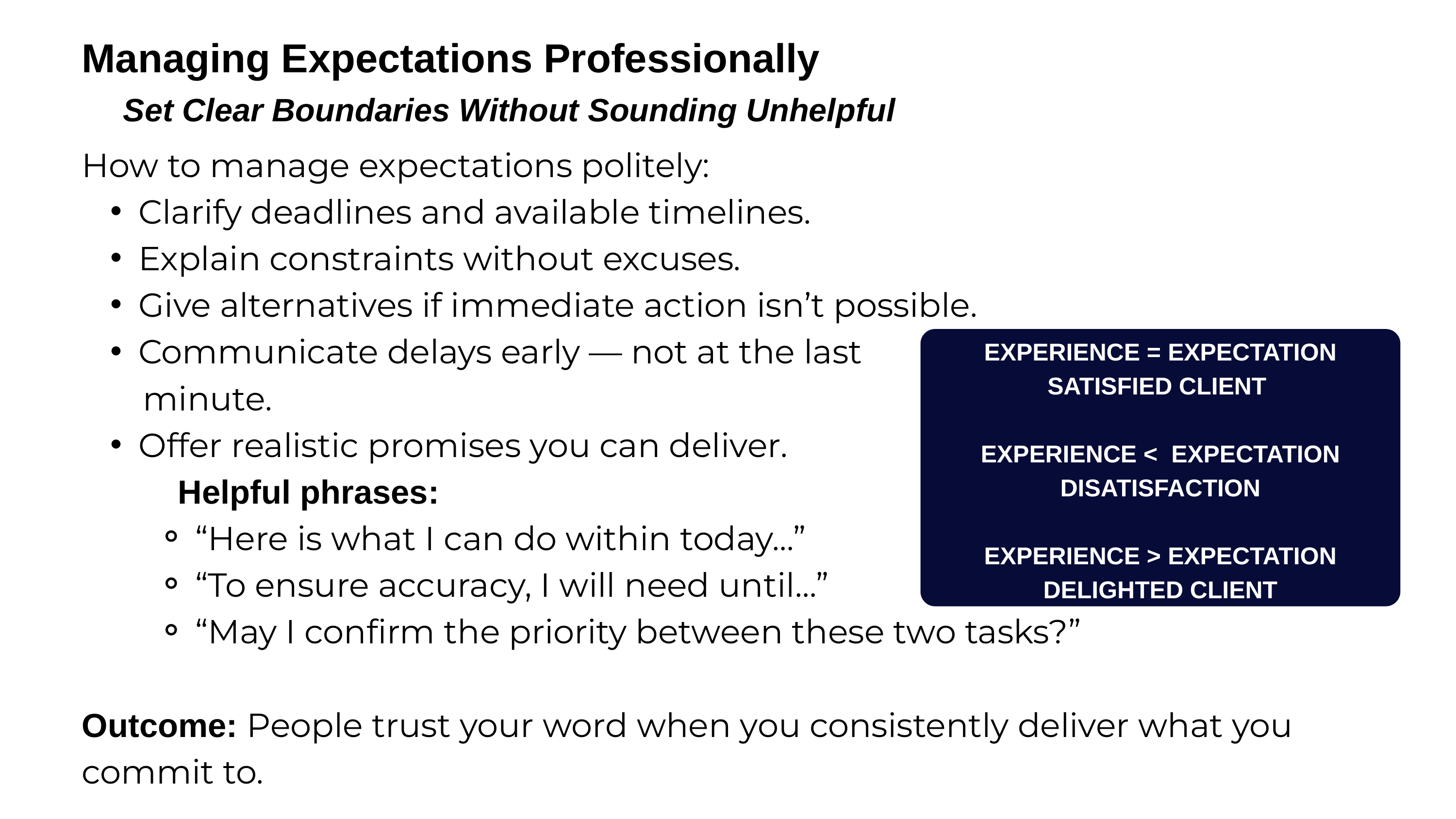

Managing Expectations Professionally
Set Clear Boundaries Without Sounding Unhelpful
How to manage expectations politely:
Clarify deadlines and available timelines.
Explain constraints without excuses.
Give alternatives if immediate action isn’t possible.
Communicate delays early — not at the last
       minute.
Offer realistic promises you can deliver.
           Helpful phrases:
“Here is what I can do within today…”
“To ensure accuracy, I will need until…”
“May I confirm the priority between these two tasks?”

Outcome: People trust your word when you consistently deliver what you commit to.

EXPERIENCE = EXPECTATION
SATISFIED CLIENT

EXPERIENCE <  EXPECTATION DISATISFACTION

EXPERIENCE > EXPECTATION
DELIGHTED CLIENT